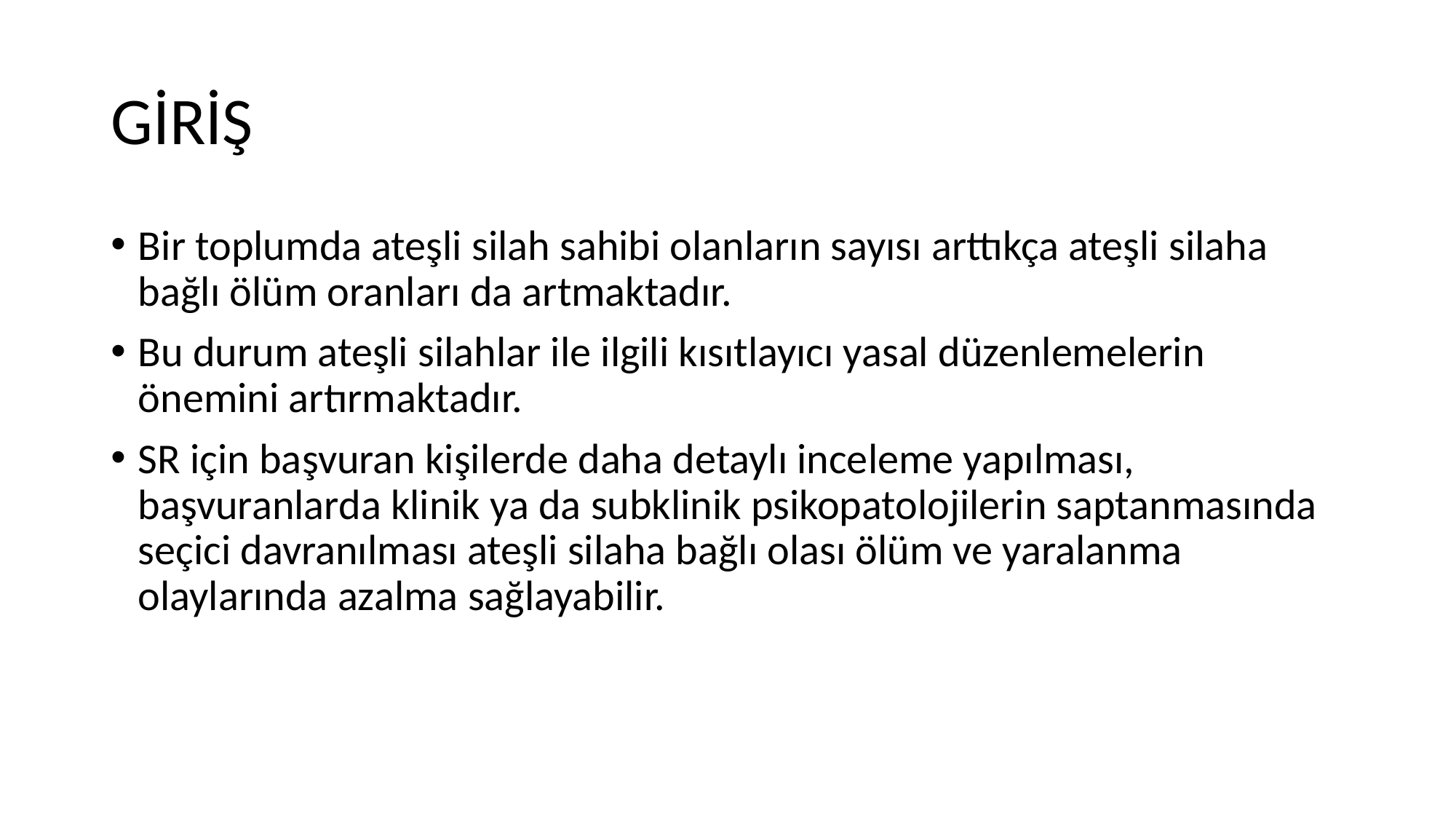

# GİRİŞ
Bir toplumda ateşli silah sahibi olanların sayısı arttıkça ateşli silaha bağlı ölüm oranları da artmaktadır.
Bu durum ateşli silahlar ile ilgili kısıtlayıcı yasal düzenlemelerin önemini artırmaktadır.
SR için başvuran kişilerde daha detaylı inceleme yapılması, başvuranlarda klinik ya da subklinik psikopatolojilerin saptanmasında seçici davranılması ateşli silaha bağlı olası ölüm ve yaralanma olaylarında azalma sağlayabilir.